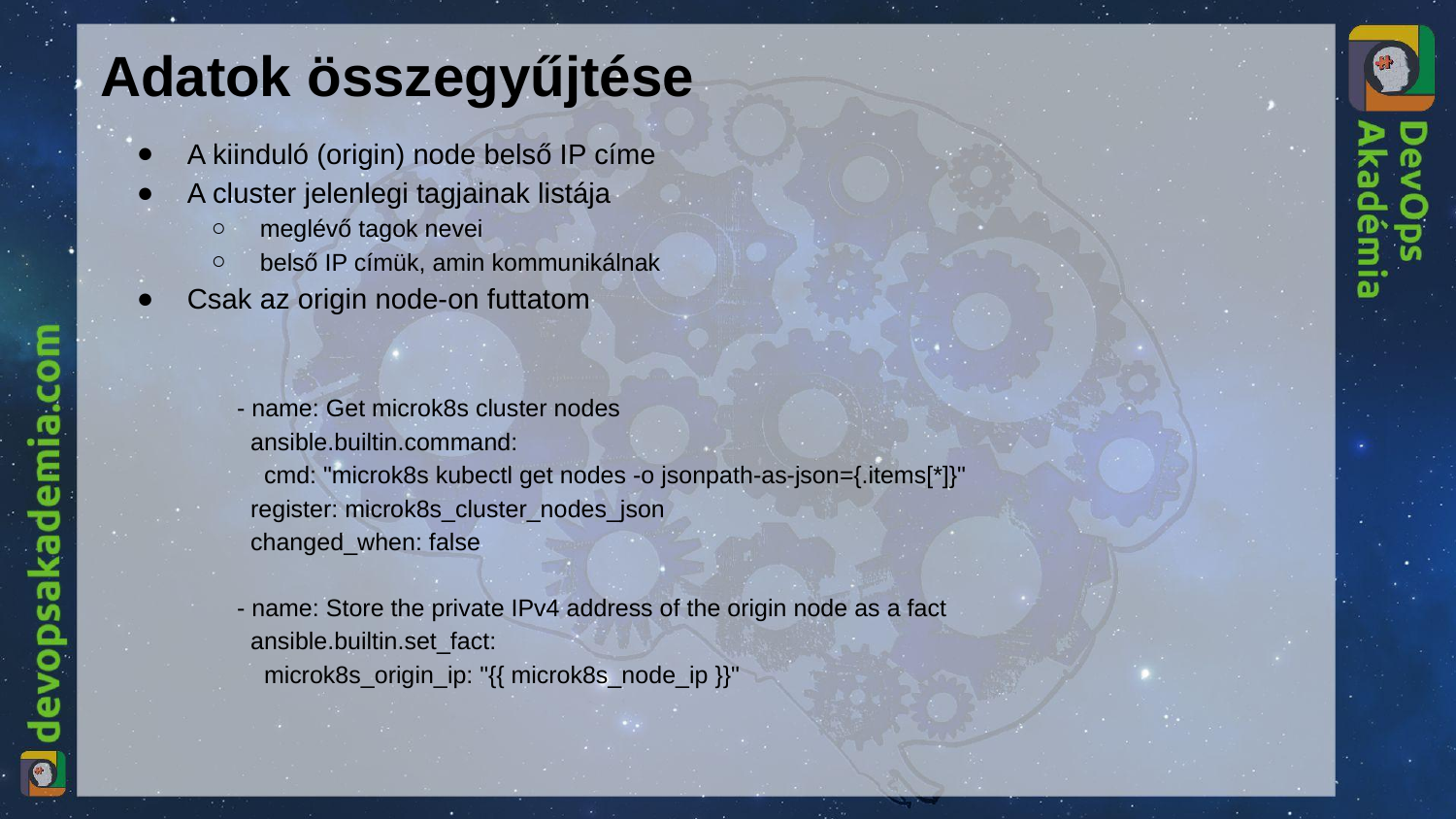

# Adatok összegyűjtése
A kiinduló (origin) node belső IP címe
A cluster jelenlegi tagjainak listája
meglévő tagok nevei
belső IP címük, amin kommunikálnak
Csak az origin node-on futtatom
- name: Get microk8s cluster nodes
  ansible.builtin.command:
    cmd: "microk8s kubectl get nodes -o jsonpath-as-json={.items[*]}"
  register: microk8s_cluster_nodes_json
  changed_when: false
- name: Store the private IPv4 address of the origin node as a fact
  ansible.builtin.set_fact:
    microk8s_origin_ip: "{{ microk8s_node_ip }}"